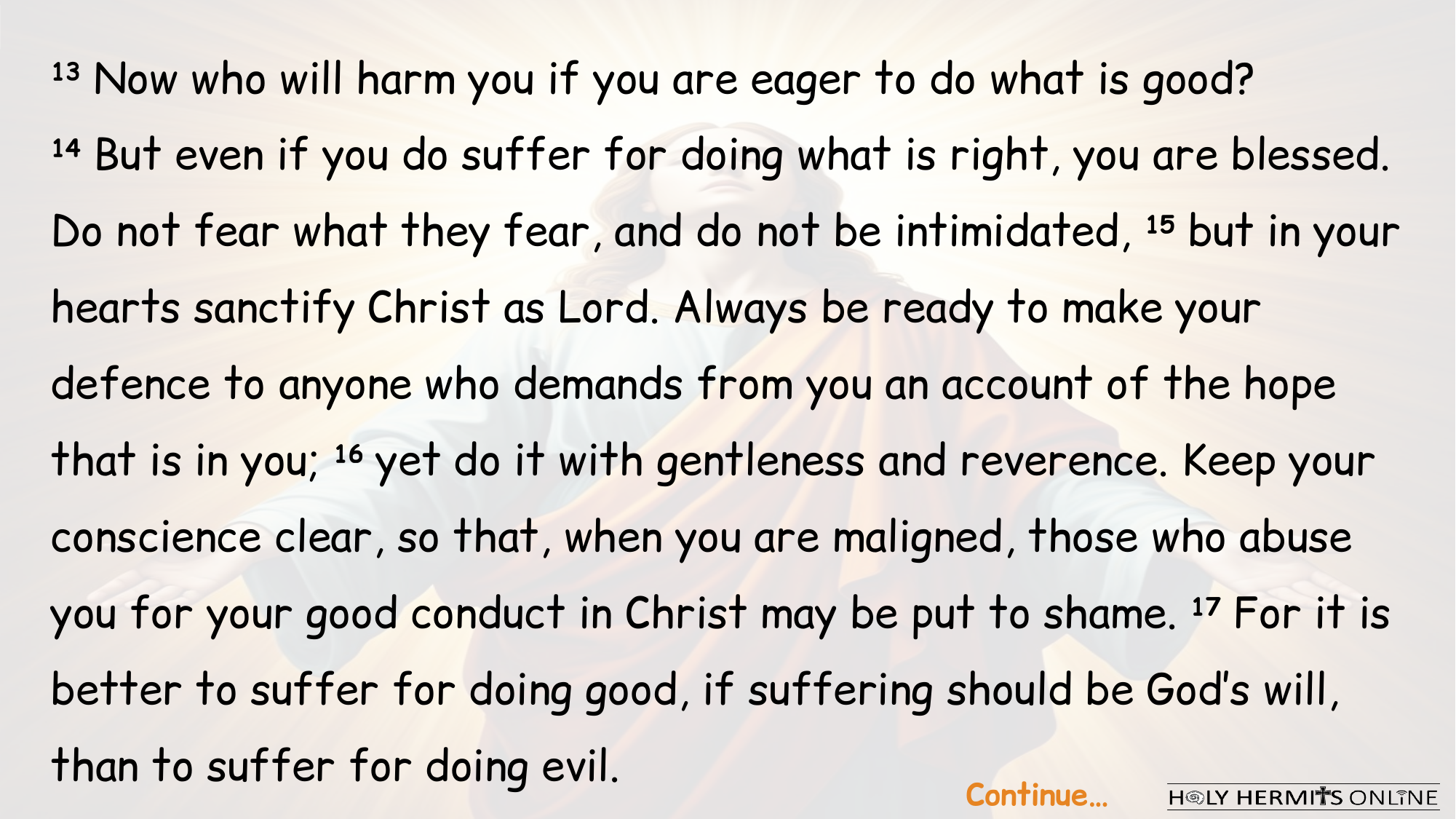

13 Now who will harm you if you are eager to do what is good?
14 But even if you do suffer for doing what is right, you are blessed. Do not fear what they fear, and do not be intimidated, 15 but in your hearts sanctify Christ as Lord. Always be ready to make your defence to anyone who demands from you an account of the hope that is in you; 16 yet do it with gentleness and reverence. Keep your conscience clear, so that, when you are maligned, those who abuse you for your good conduct in Christ may be put to shame. 17 For it is better to suffer for doing good, if suffering should be God’s will, than to suffer for doing evil.
Continue…